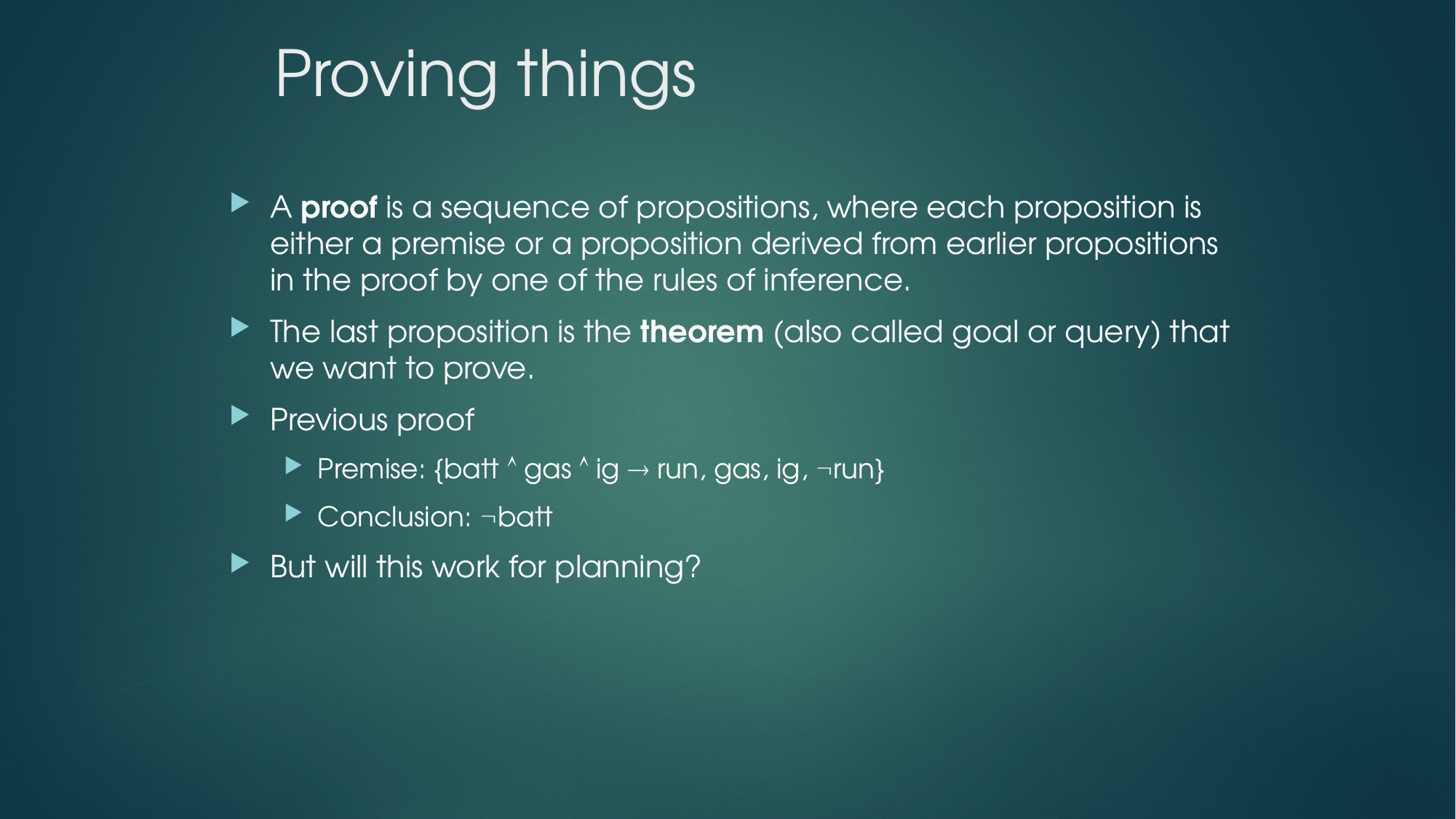

# Proving things
A proof is a sequence of propositions, where each proposition is either a premise or a proposition derived from earlier propositions in the proof by one of the rules of inference.
The last proposition is the theorem (also called goal or query) that we want to prove.
Previous proof
Premise: {batt ∧ gas ∧ ig → run, gas, ig, ¬run}
Conclusion: ¬batt
But will this work for planning?